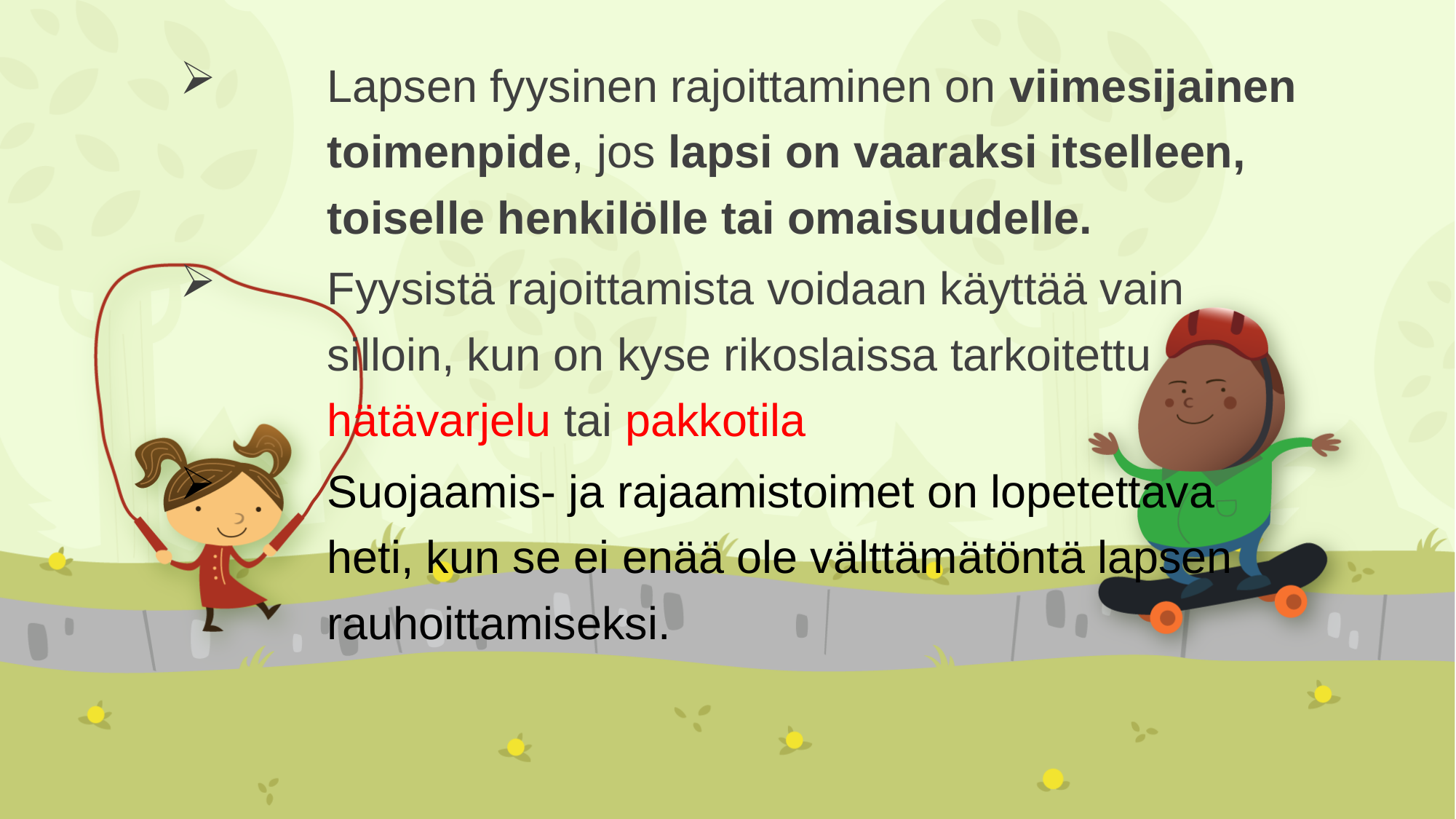

#
Lapsen fyysinen rajoittaminen on viimesijainen toimenpide, jos lapsi on vaaraksi itselleen, toiselle henkilölle tai omaisuudelle.
Fyysistä rajoittamista voidaan käyttää vain silloin, kun on kyse rikoslaissa tarkoitettu hätävarjelu tai pakkotila
Suojaamis- ja rajaamistoimet on lopetettava heti, kun se ei enää ole välttämätöntä lapsen rauhoittamiseksi.